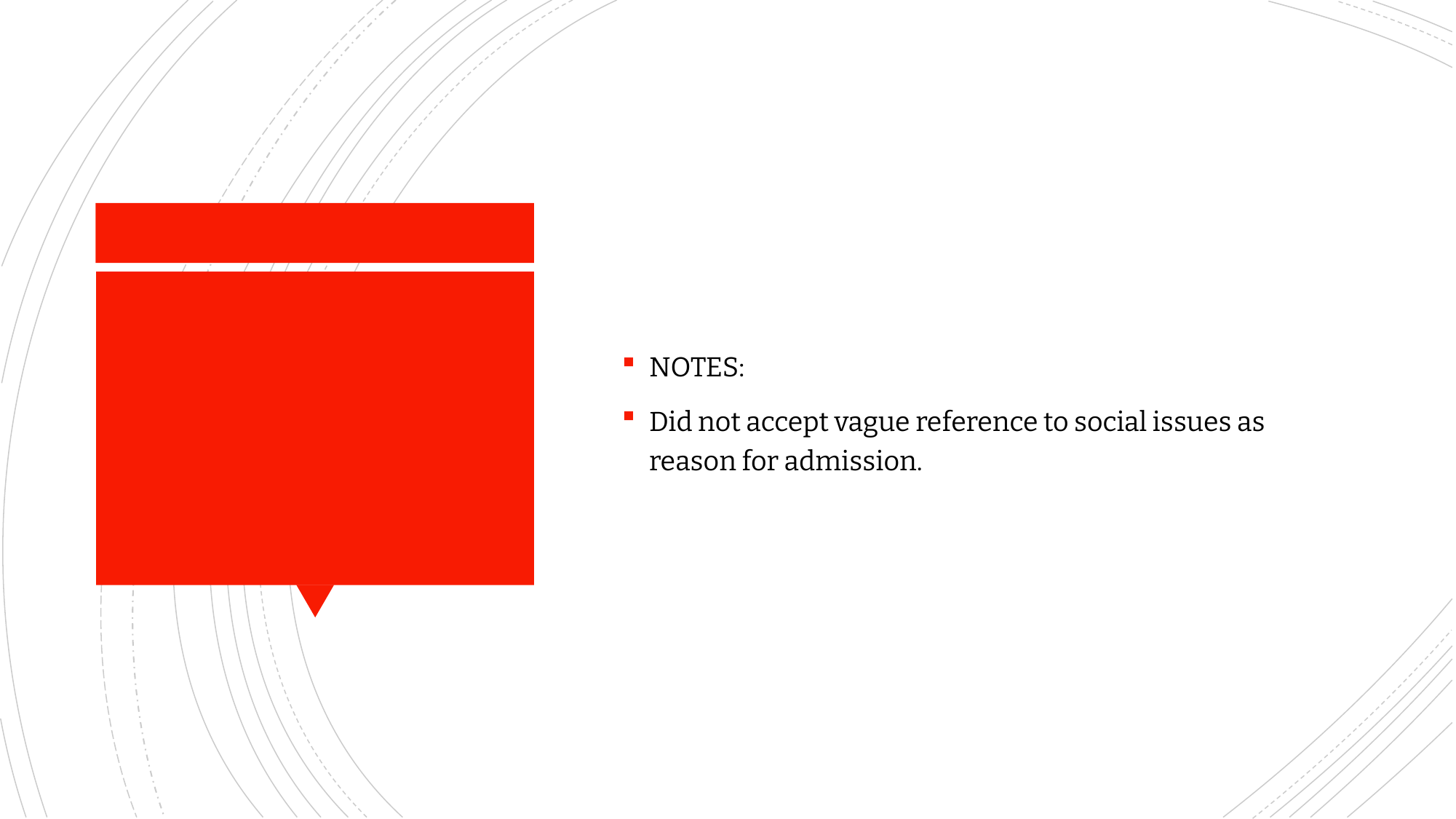

NOTES:
Did not accept vague reference to social issues as reason for admission.
#